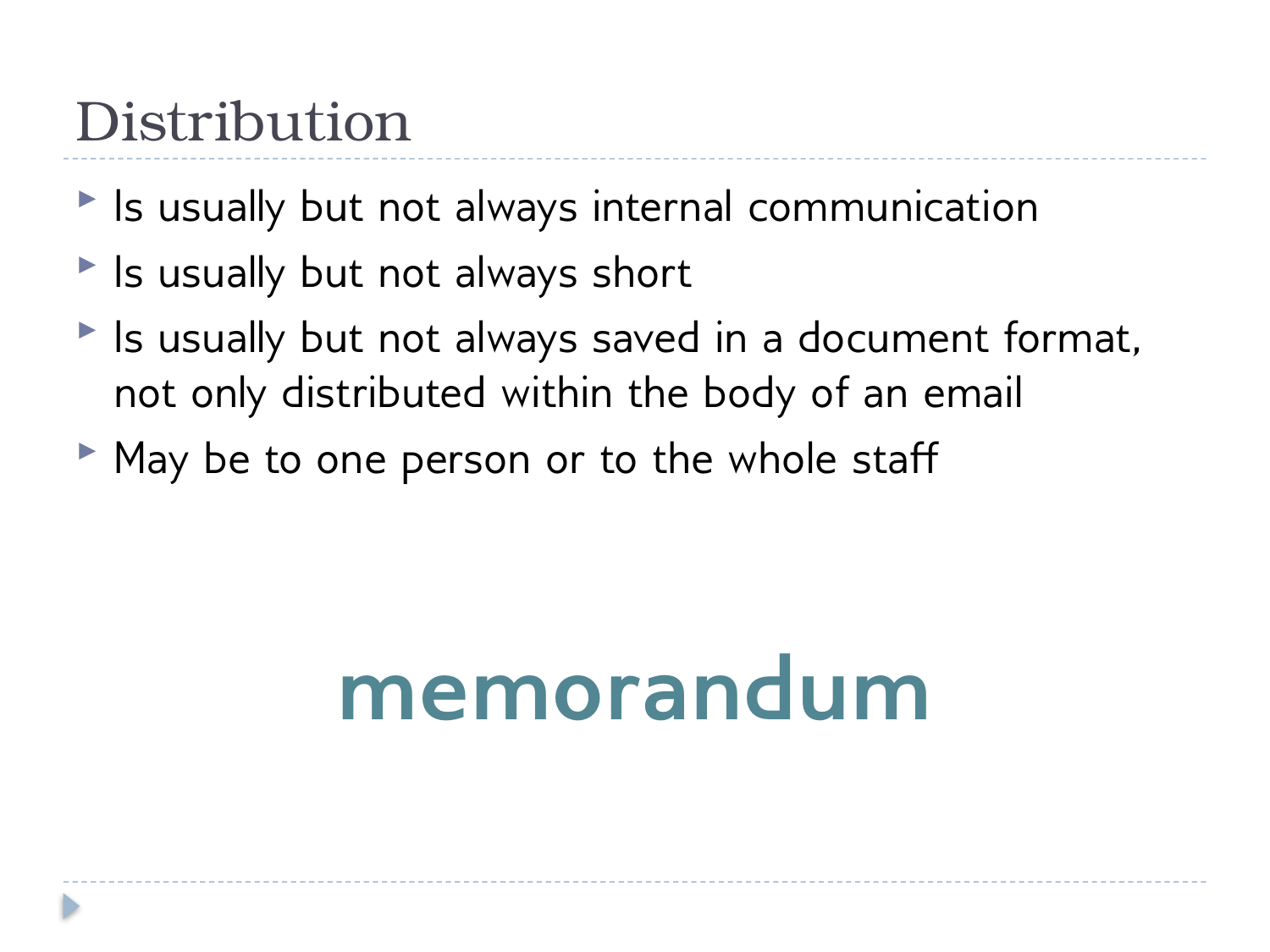

# Distribution
Is usually but not always internal communication
Is usually but not always short
Is usually but not always saved in a document format, not only distributed within the body of an email
May be to one person or to the whole staff

memorandum